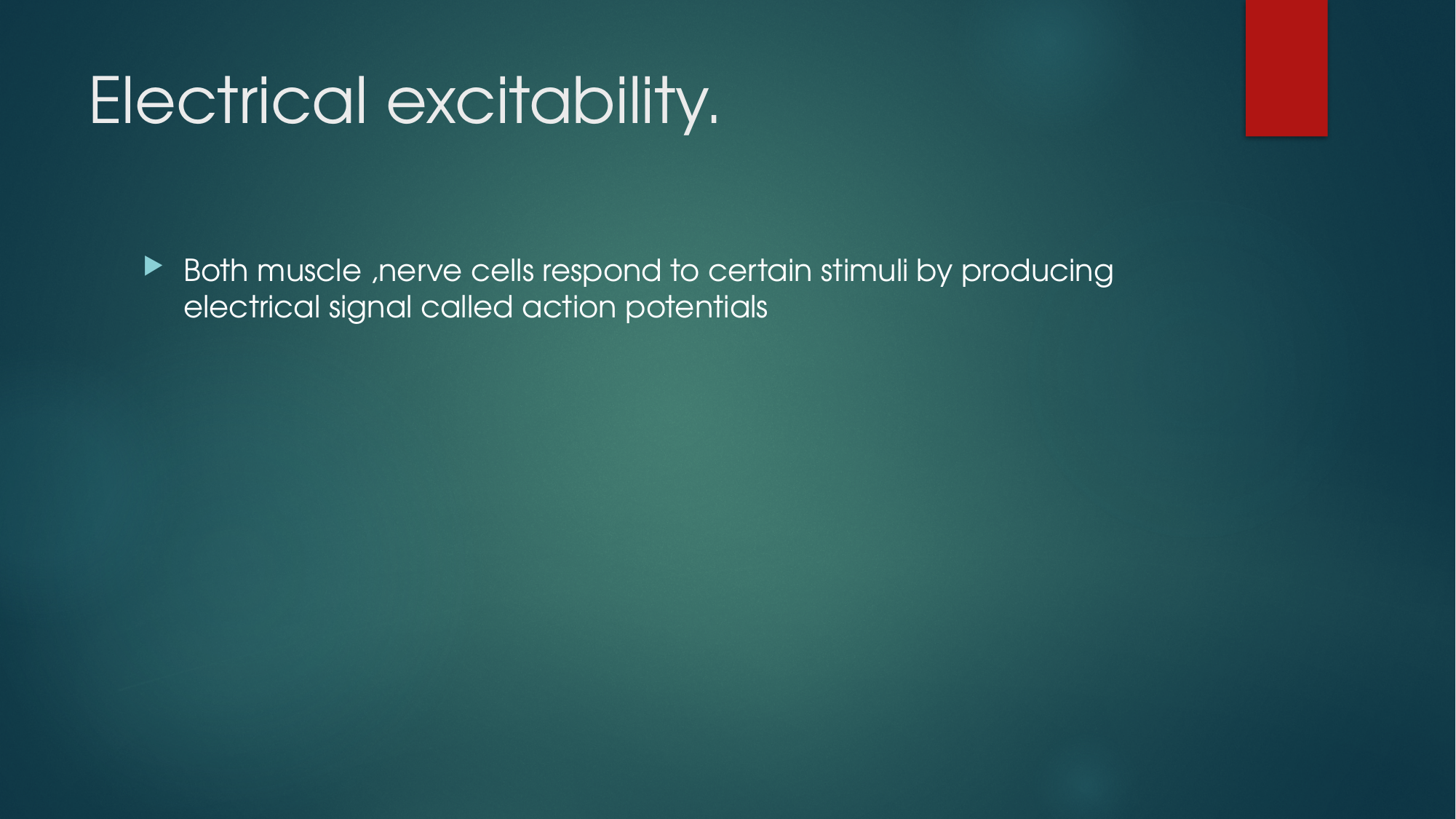

# Electrical excitability.
Both muscle ,nerve cells respond to certain stimuli by producing electrical signal called action potentials